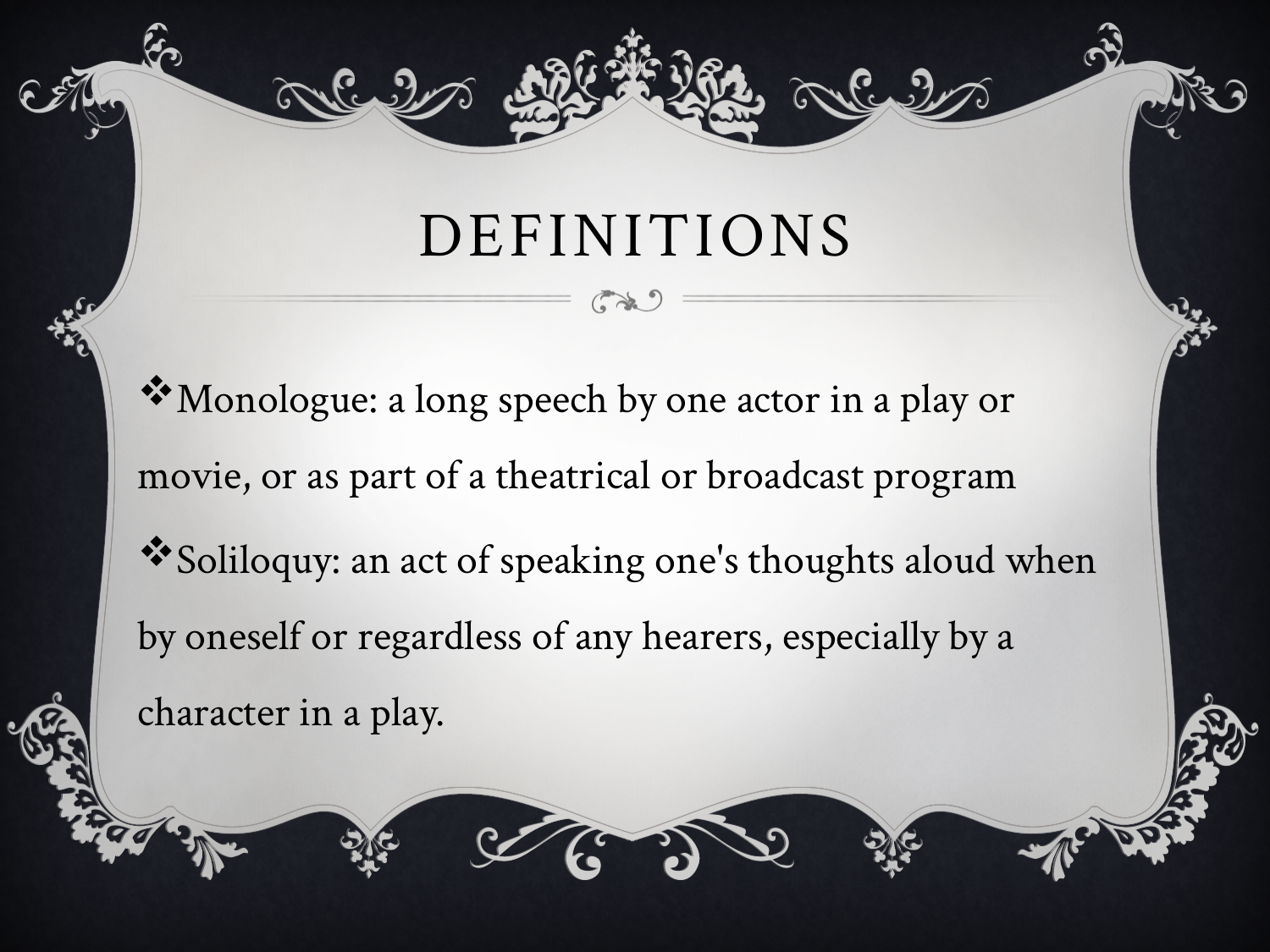

# Definitions
Monologue: a long speech by one actor in a play or movie, or as part of a theatrical or broadcast program
Soliloquy: an act of speaking one's thoughts aloud when by oneself or regardless of any hearers, especially by a character in a play.